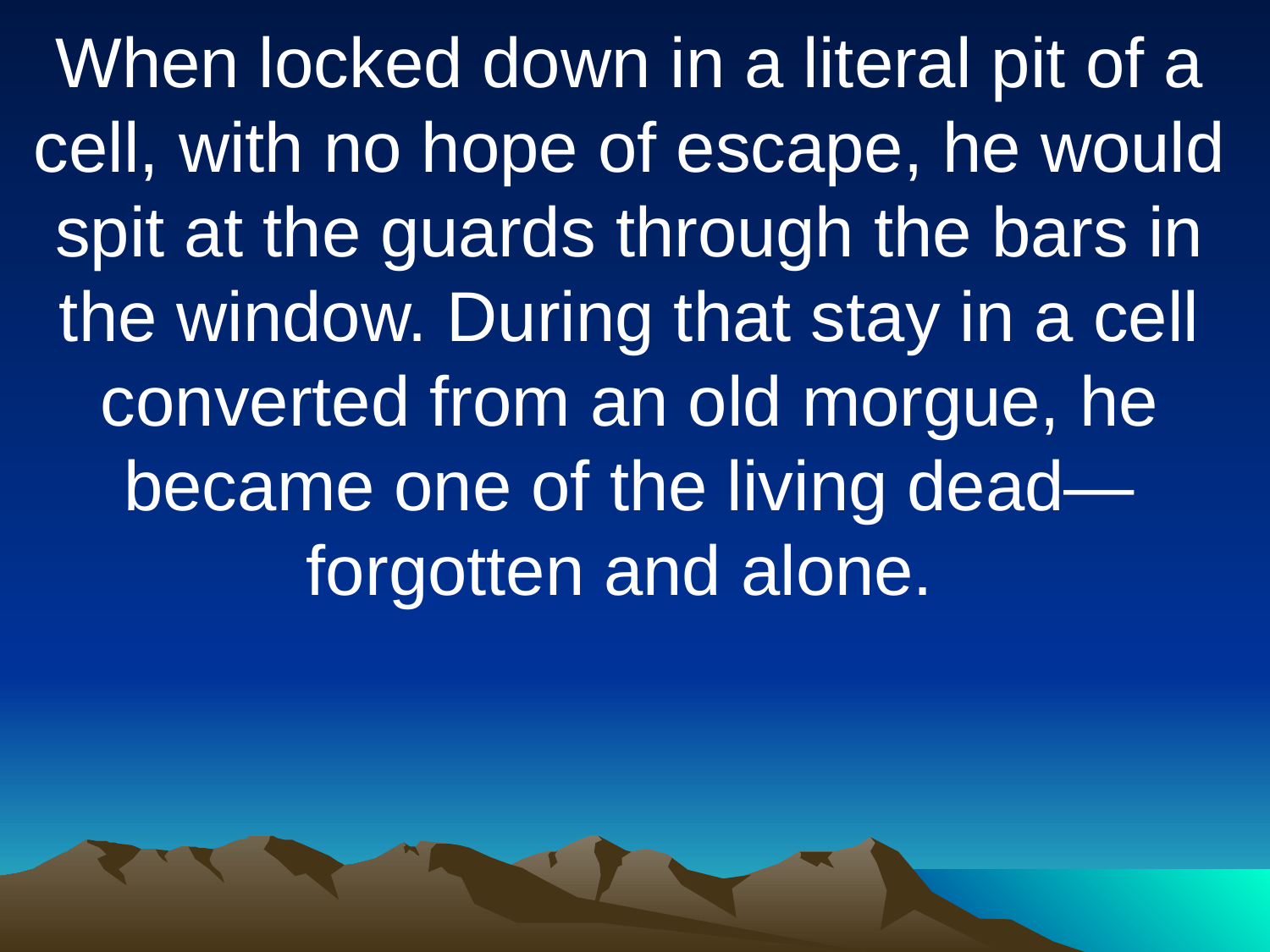

When locked down in a literal pit of a cell, with no hope of escape, he would spit at the guards through the bars in the window. During that stay in a cell converted from an old morgue, he became one of the living dead—forgotten and alone.